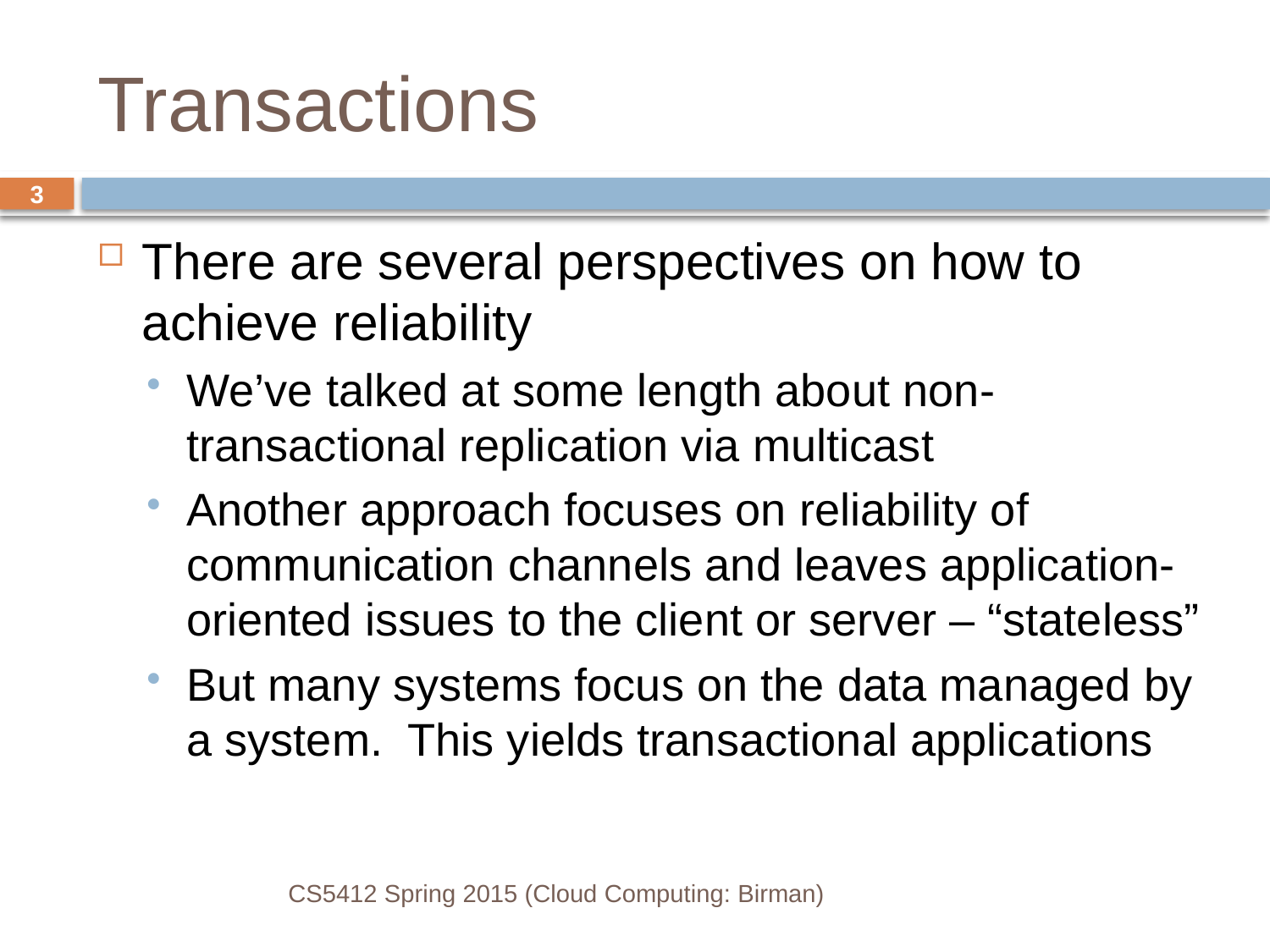

# Transactions
3
There are several perspectives on how to achieve reliability
We’ve talked at some length about non-transactional replication via multicast
Another approach focuses on reliability of communication channels and leaves application-oriented issues to the client or server – “stateless”
But many systems focus on the data managed by a system.  This yields transactional applications
CS5412 Spring 2015 (Cloud Computing: Birman)